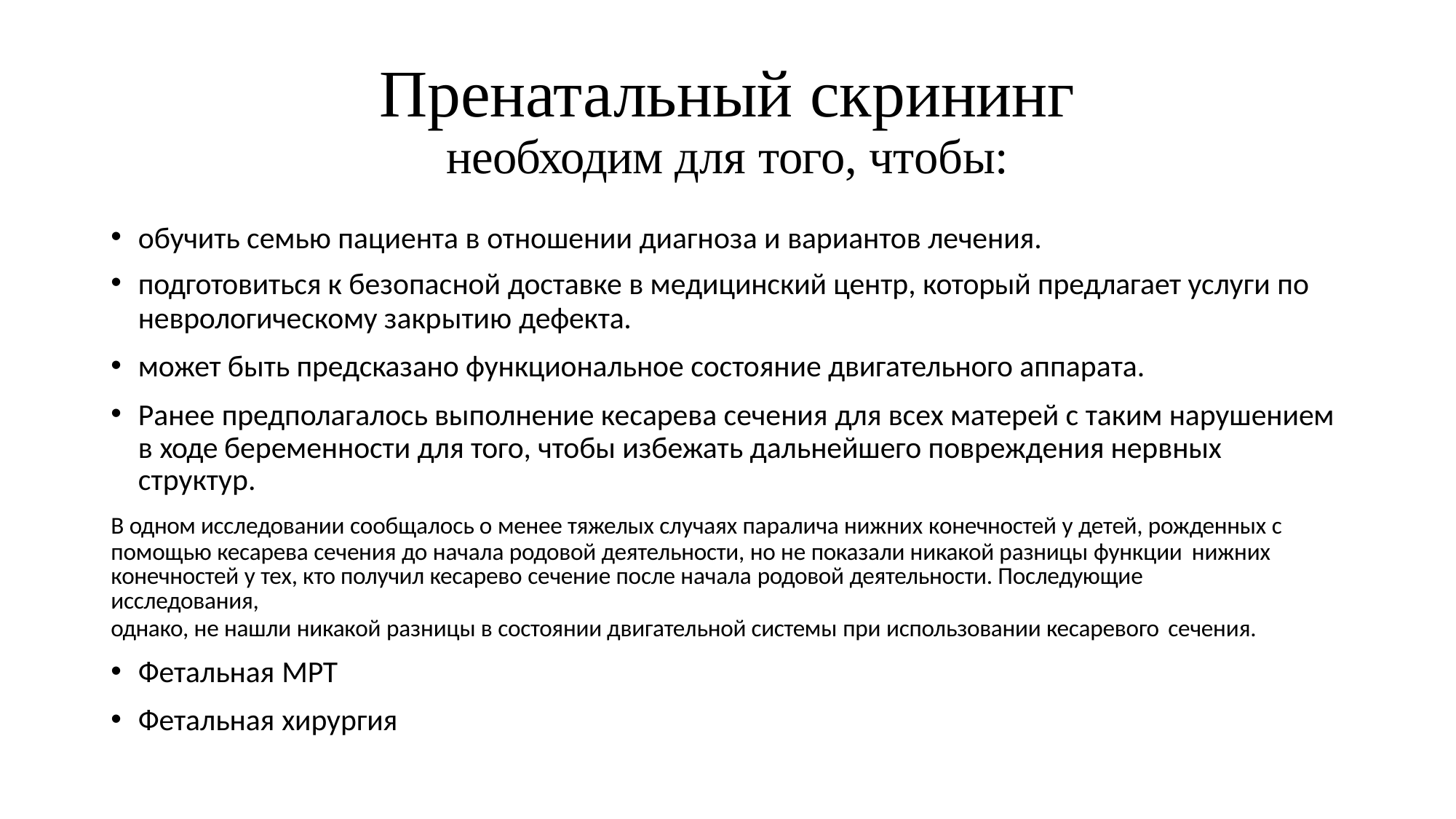

# Пренатальный скрининг
необходим для того, чтобы:
обучить семью пациента в отношении диагноза и вариантов лечения.
подготовиться к безопасной доставке в медицинский центр, который предлагает услуги по
неврологическому закрытию дефекта.
может быть предсказано функциональное состояние двигательного аппарата.
Ранее предполагалось выполнение кесарева сечения для всех матерей с таким нарушением  в ходе беременности для того, чтобы избежать дальнейшего повреждения нервных
структур.
В одном исследовании сообщалось о менее тяжелых случаях паралича нижних конечностей у детей, рожденных с  помощью кесарева сечения до начала родовой деятельности, но не показали никакой разницы функции нижних
конечностей у тех, кто получил кесарево сечение после начала родовой деятельности. Последующие исследования,
однако, не нашли никакой разницы в состоянии двигательной системы при использовании кесаревого сечения.
Фетальная МРТ
Фетальная хирургия